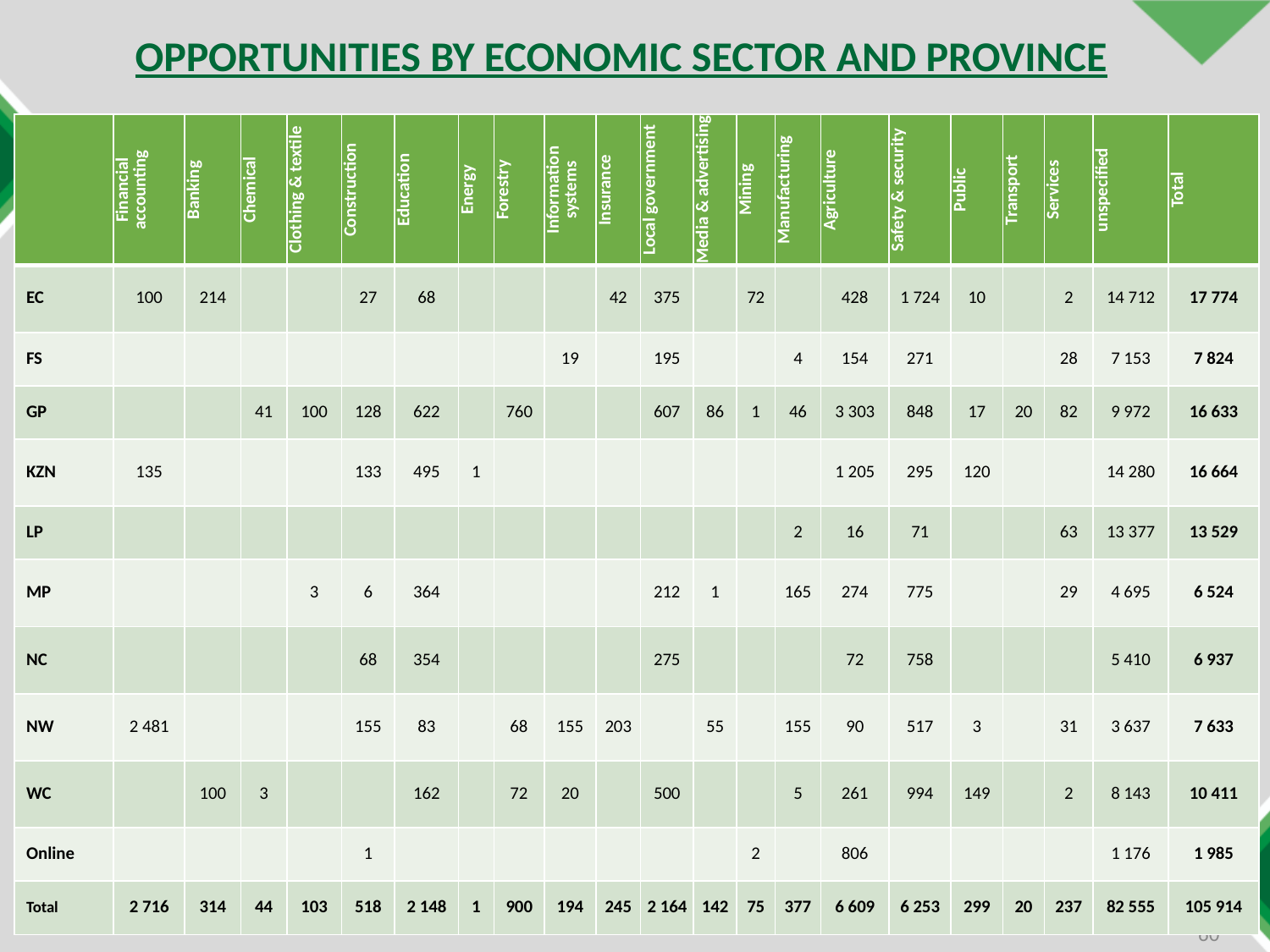

OPPORTUNITIES BY ECONOMIC SECTOR AND PROVINCE
|  | Financial accounting | Banking | Chemical | Clothing & textile | Construction | Education | Energy | Forestry | Information systems | Insurance | Local government | Media & advertising | Mining | Manufacturing | Agriculture | Safety & security | Public | Transport | Services | unspecified | Total |
| --- | --- | --- | --- | --- | --- | --- | --- | --- | --- | --- | --- | --- | --- | --- | --- | --- | --- | --- | --- | --- | --- |
| EC | 100 | 214 |  |  | 27 | 68 |  |  |  | 42 | 375 |  | 72 |  | 428 | 1 724 | 10 |  | 2 | 14 712 | 17 774 |
| FS |  |  |  |  |  |  |  |  | 19 |  | 195 |  |  | 4 | 154 | 271 |  |  | 28 | 7 153 | 7 824 |
| GP |  |  | 41 | 100 | 128 | 622 |  | 760 |  |  | 607 | 86 | 1 | 46 | 3 303 | 848 | 17 | 20 | 82 | 9 972 | 16 633 |
| KZN | 135 |  |  |  | 133 | 495 | 1 |  |  |  |  |  |  |  | 1 205 | 295 | 120 |  |  | 14 280 | 16 664 |
| LP |  |  |  |  |  |  |  |  |  |  |  |  |  | 2 | 16 | 71 |  |  | 63 | 13 377 | 13 529 |
| MP |  |  |  | 3 | 6 | 364 |  |  |  |  | 212 | 1 |  | 165 | 274 | 775 |  |  | 29 | 4 695 | 6 524 |
| NC |  |  |  |  | 68 | 354 |  |  |  |  | 275 |  |  |  | 72 | 758 |  |  |  | 5 410 | 6 937 |
| NW | 2 481 |  |  |  | 155 | 83 |  | 68 | 155 | 203 |  | 55 |  | 155 | 90 | 517 | 3 |  | 31 | 3 637 | 7 633 |
| WC |  | 100 | 3 |  |  | 162 |  | 72 | 20 |  | 500 |  |  | 5 | 261 | 994 | 149 |  | 2 | 8 143 | 10 411 |
| Online |  |  |  |  | 1 |  |  |  |  |  |  |  | 2 |  | 806 |  |  |  |  | 1 176 | 1 985 |
| Total | 2 716 | 314 | 44 | 103 | 518 | 2 148 | 1 | 900 | 194 | 245 | 2 164 | 142 | 75 | 377 | 6 609 | 6 253 | 299 | 20 | 237 | 82 555 | 105 914 |
60